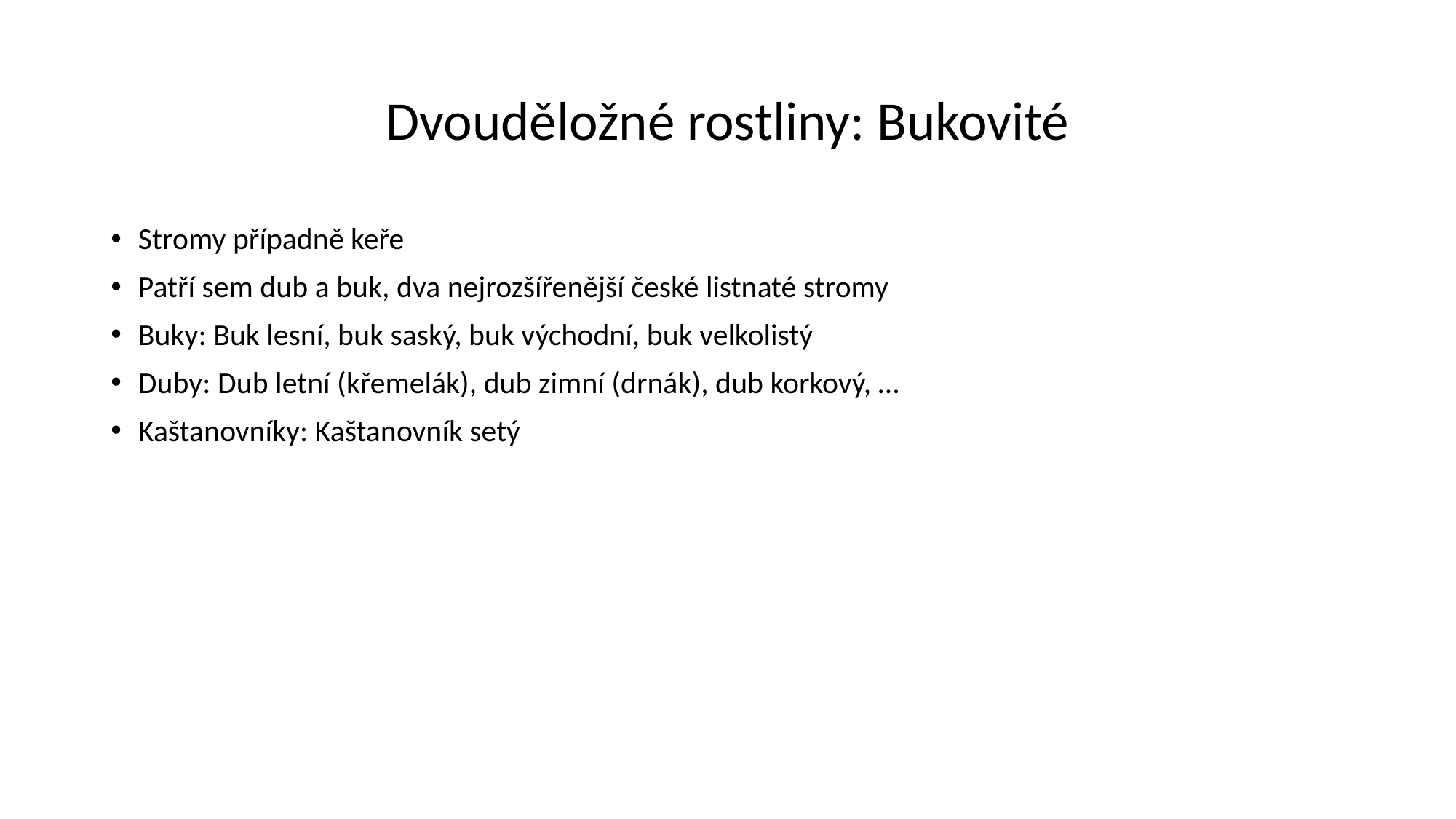

# Dvouděložné rostliny: Bukovité
Stromy případně keře
Patří sem dub a buk, dva nejrozšířenější české listnaté stromy
Buky: Buk lesní, buk saský, buk východní, buk velkolistý
Duby: Dub letní (křemelák), dub zimní (drnák), dub korkový, …
Kaštanovníky: Kaštanovník setý